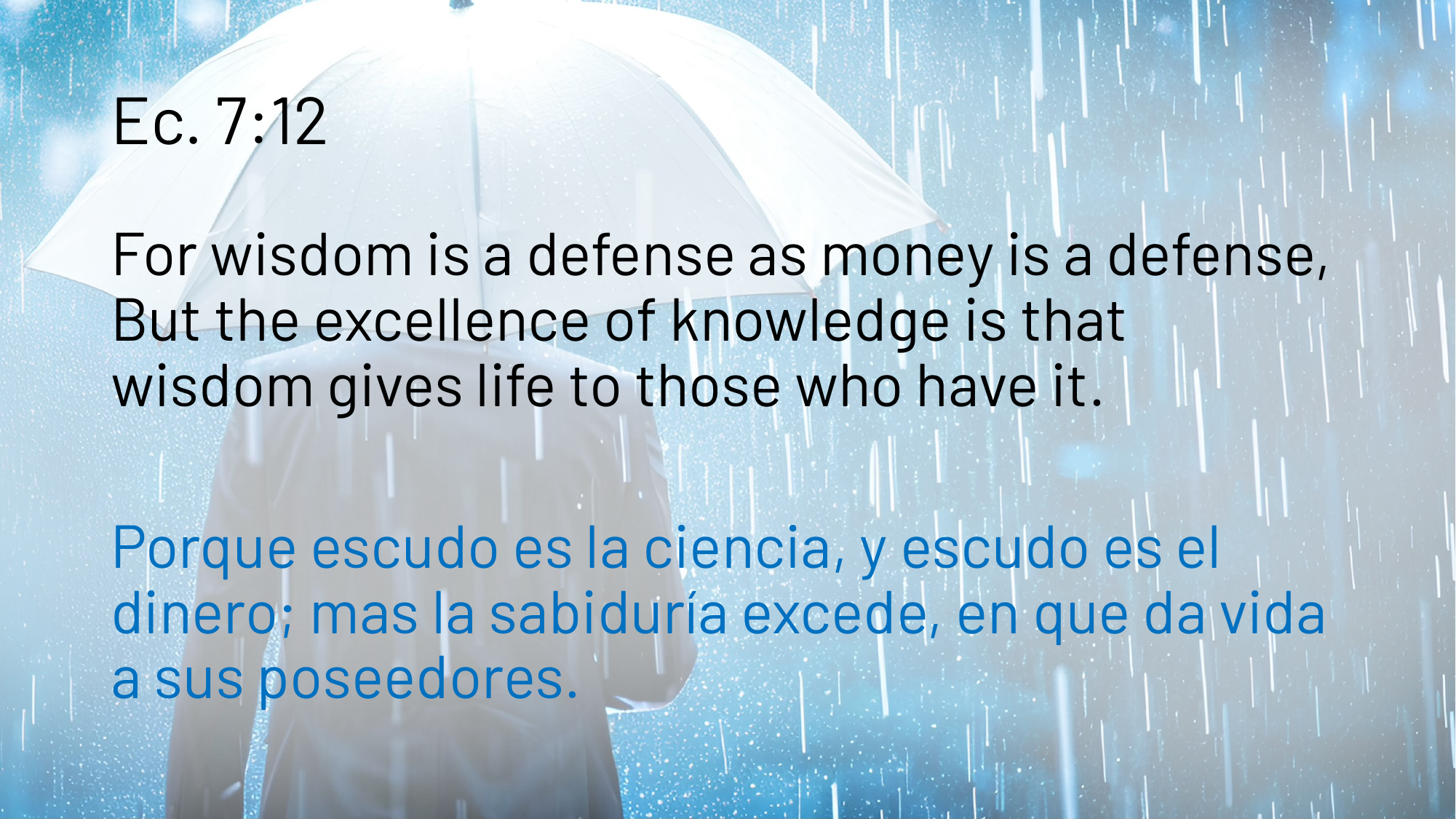

# Ec. 7:12
For wisdom is a defense as money is a defense, But the excellence of knowledge is that wisdom gives life to those who have it.

Porque escudo es la ciencia, y escudo es el dinero; mas la sabiduría excede, en que da vida a sus poseedores.